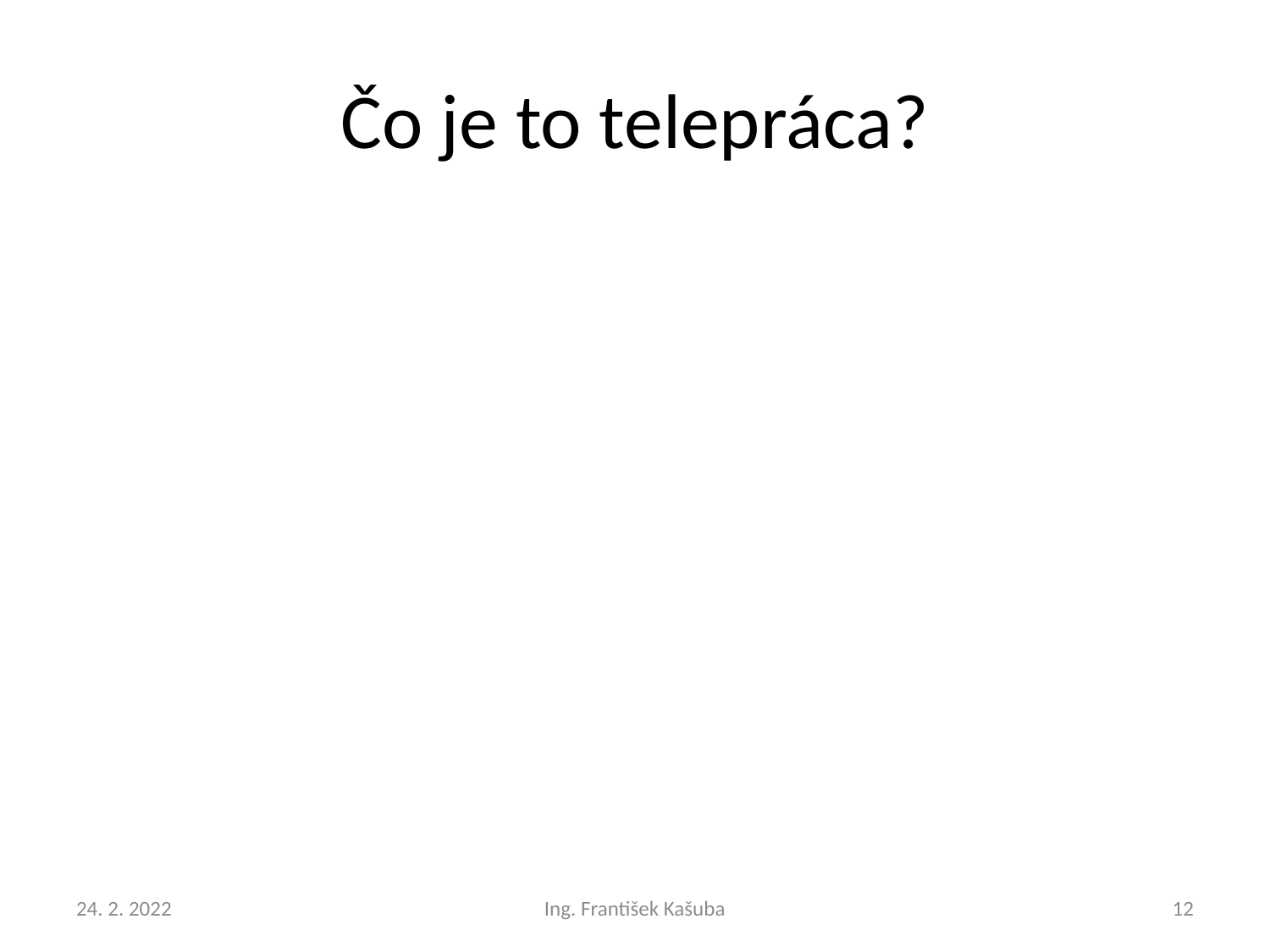

# Čo je to telepráca?

24. 2. 2022
Ing. František Kašuba
12